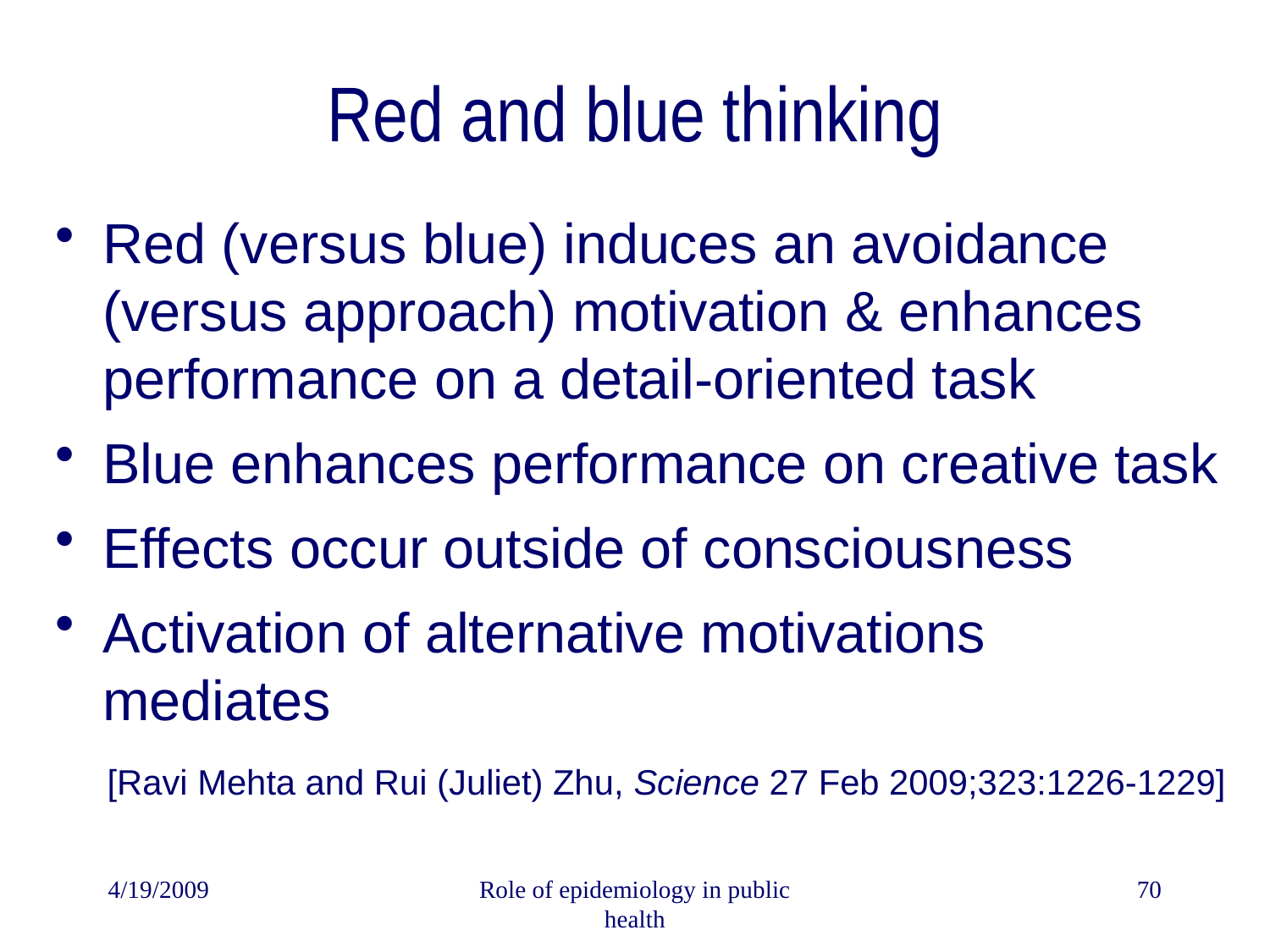

# Red and blue thinking
Red (versus blue) induces an avoidance (versus approach) motivation & enhances performance on a detail-oriented task
Blue enhances performance on creative task
Effects occur outside of consciousness
Activation of alternative motivations mediates
[Ravi Mehta and Rui (Juliet) Zhu, Science 27 Feb 2009;323:1226-1229]
4/19/2009
Role of epidemiology in public health
70